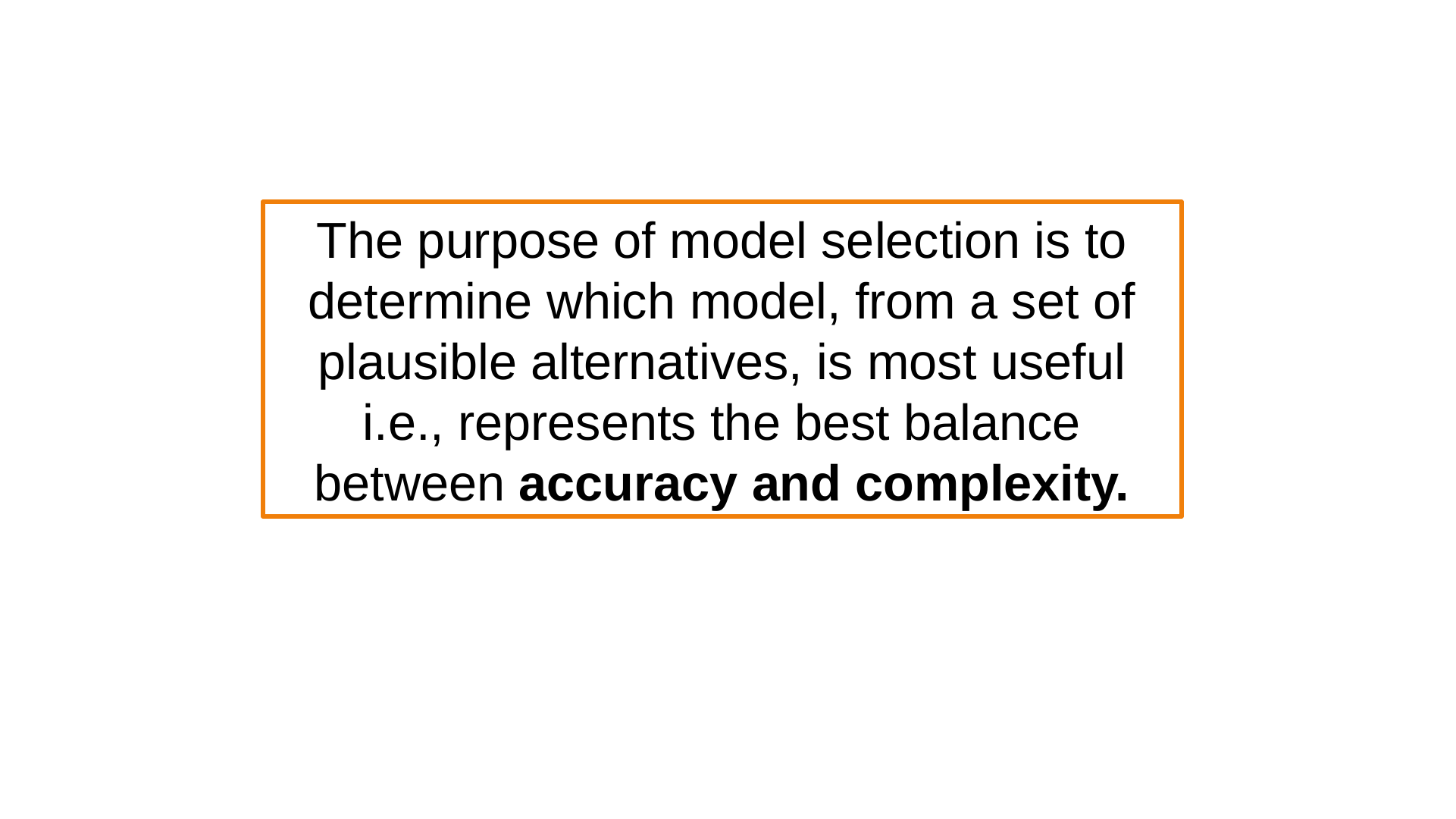

For small systems (i.e., networks with a small number of nodes), it is possible to investigate all possible connectivity architectures.

With increasing number of regions and inputs, evaluating all possible models, a fact that becomes practically impossible.

The purpose of model selection is to determine which model, from a set of plausible alternatives, is most useful i.e., represents the best balance between accuracy and complexity.